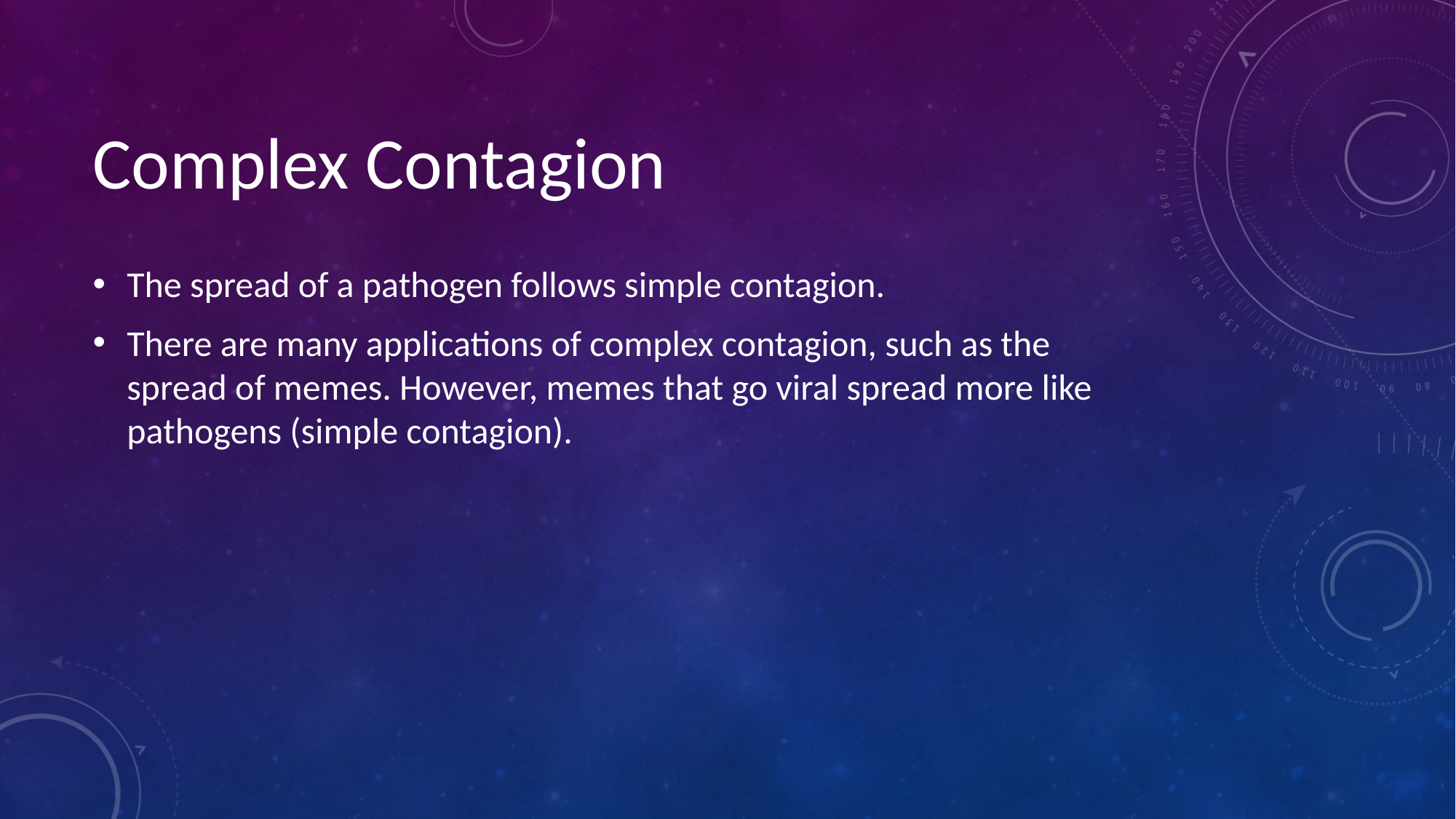

# Complex Contagion
The spread of a pathogen follows simple contagion.
There are many applications of complex contagion, such as the spread of memes. However, memes that go viral spread more like pathogens (simple contagion).